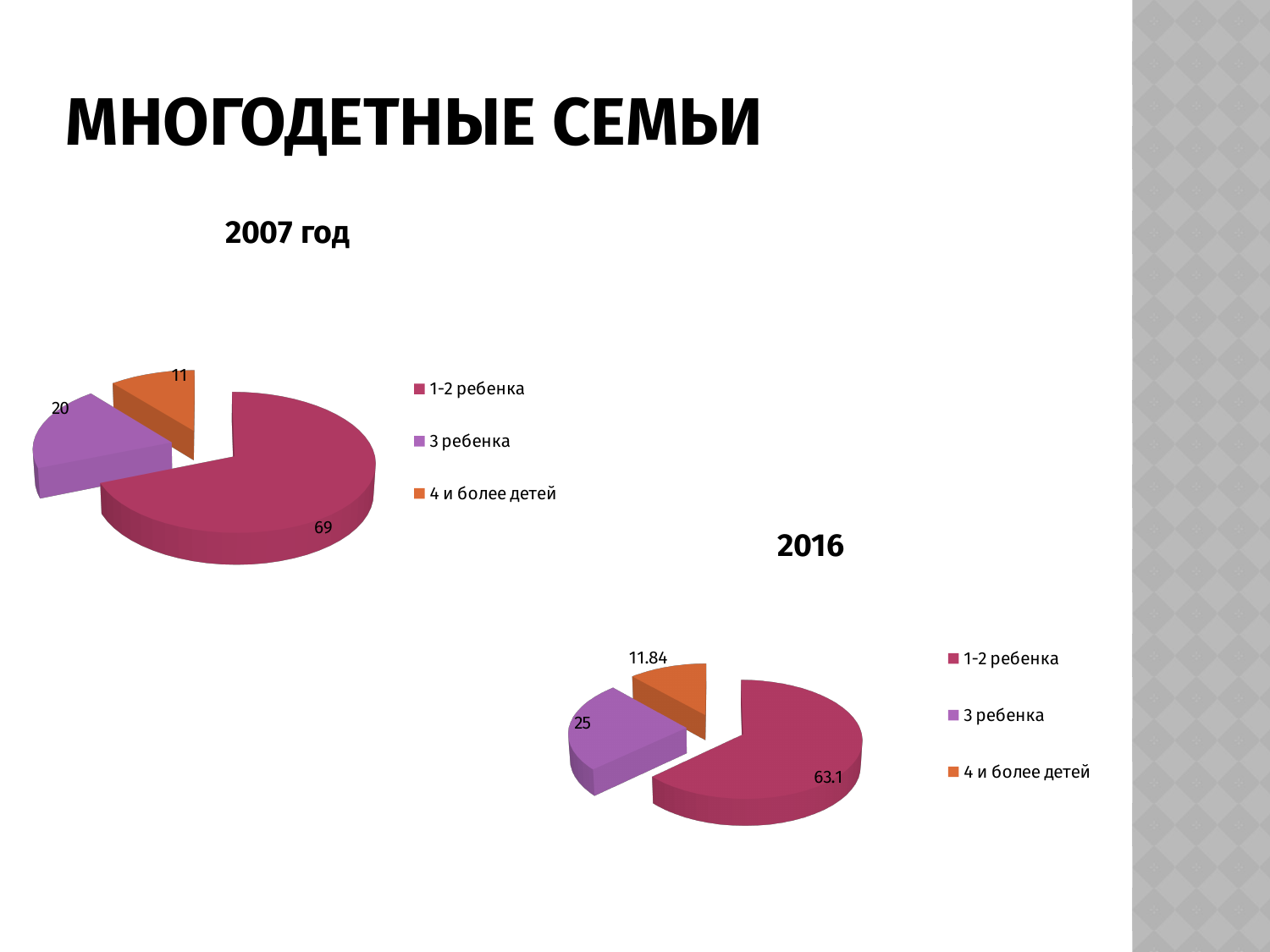

# МНОГОДЕТНЫЕ СЕМЬИ

[unsupported chart]

[unsupported chart]